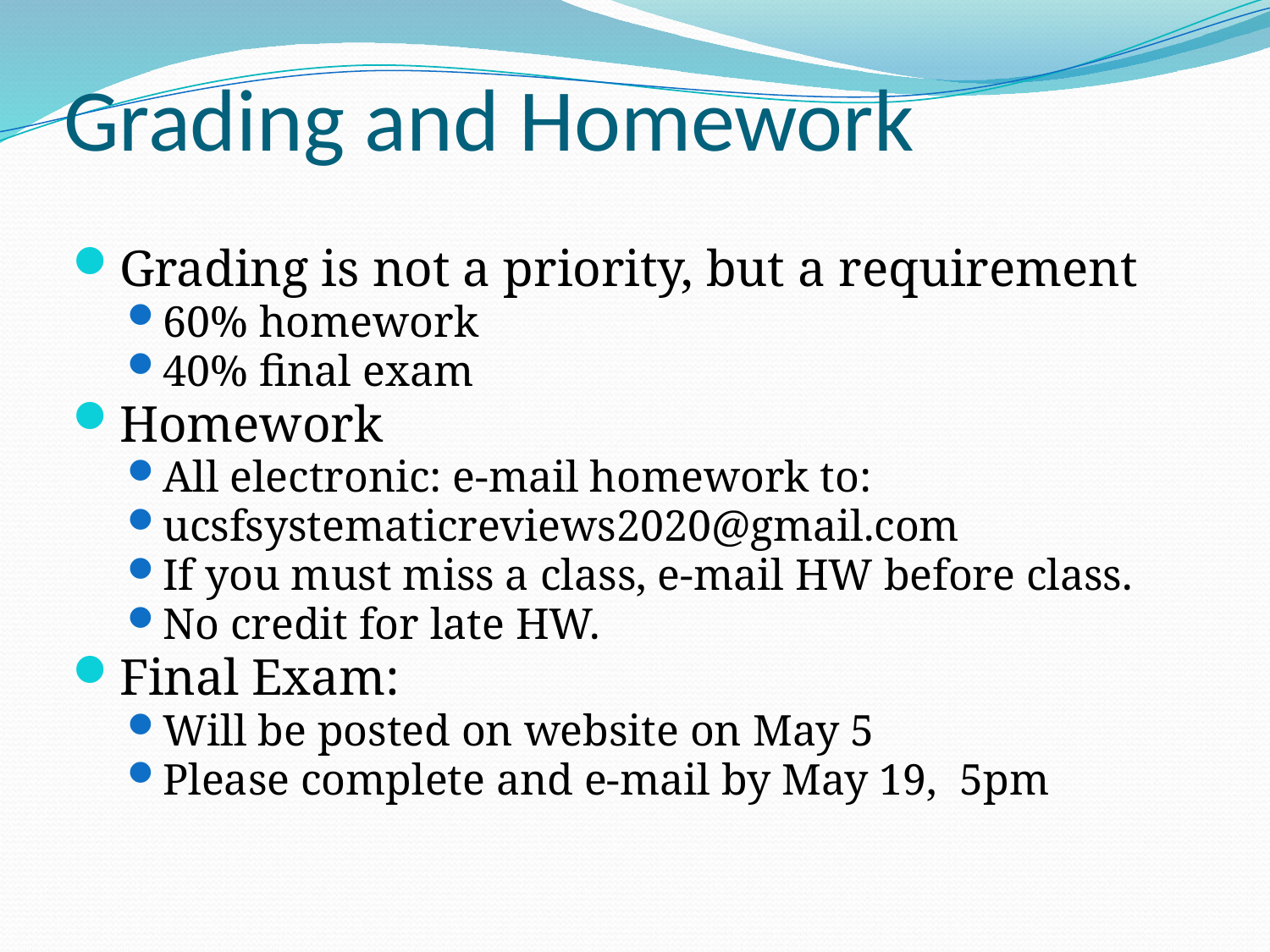

# Grading and Homework
Grading is not a priority, but a requirement
60% homework
40% final exam
Homework
All electronic: e-mail homework to:
ucsfsystematicreviews2020@gmail.com
If you must miss a class, e-mail HW before class.
No credit for late HW.
Final Exam:
Will be posted on website on May 5
Please complete and e-mail by May 19,  5pm